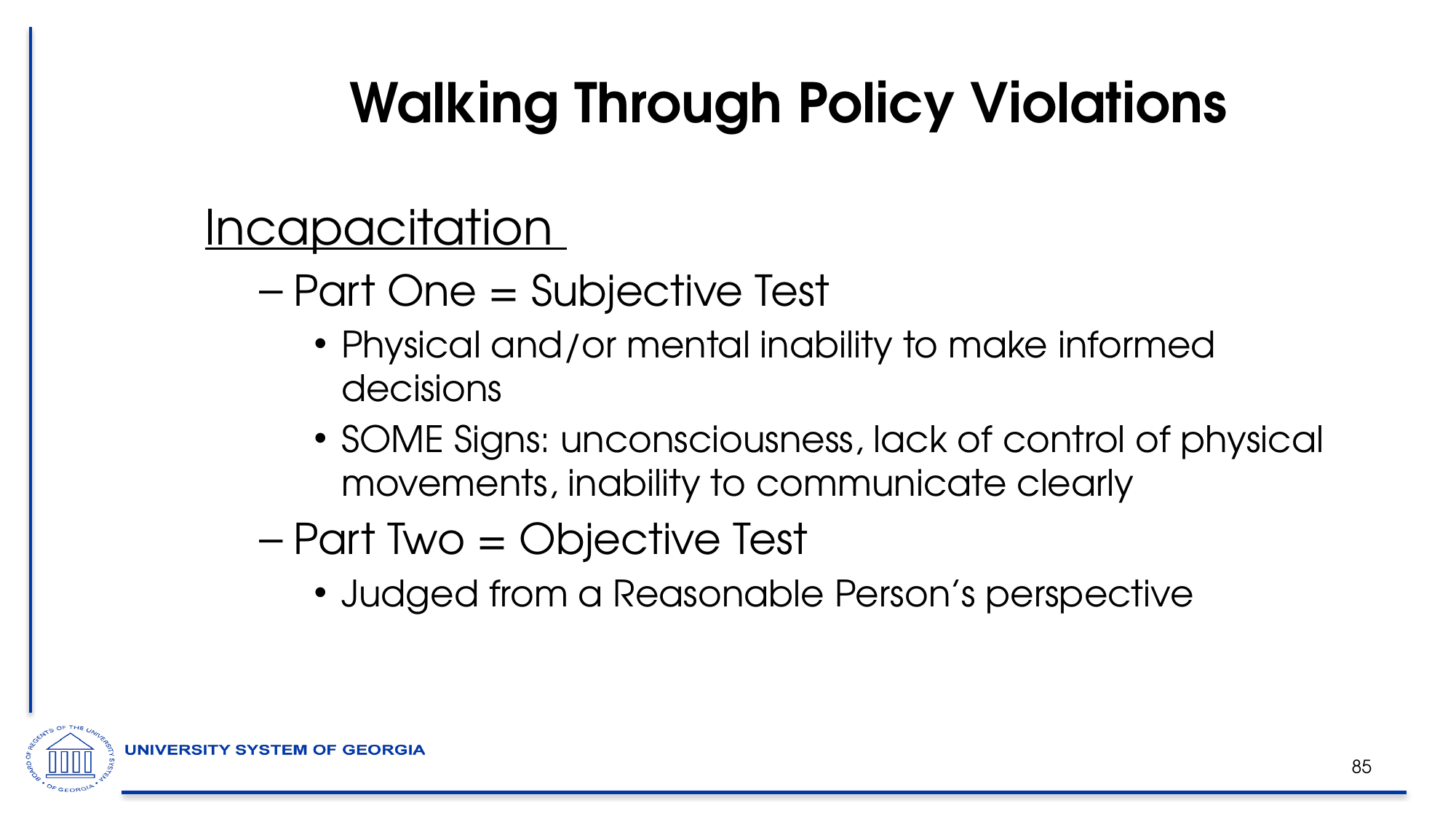

# Walking Through Policy Violations
Incapacitation
Part One = Subjective Test
Physical and/or mental inability to make informed decisions
SOME Signs: unconsciousness, lack of control of physical movements, inability to communicate clearly
Part Two = Objective Test
Judged from a Reasonable Person’s perspective

85